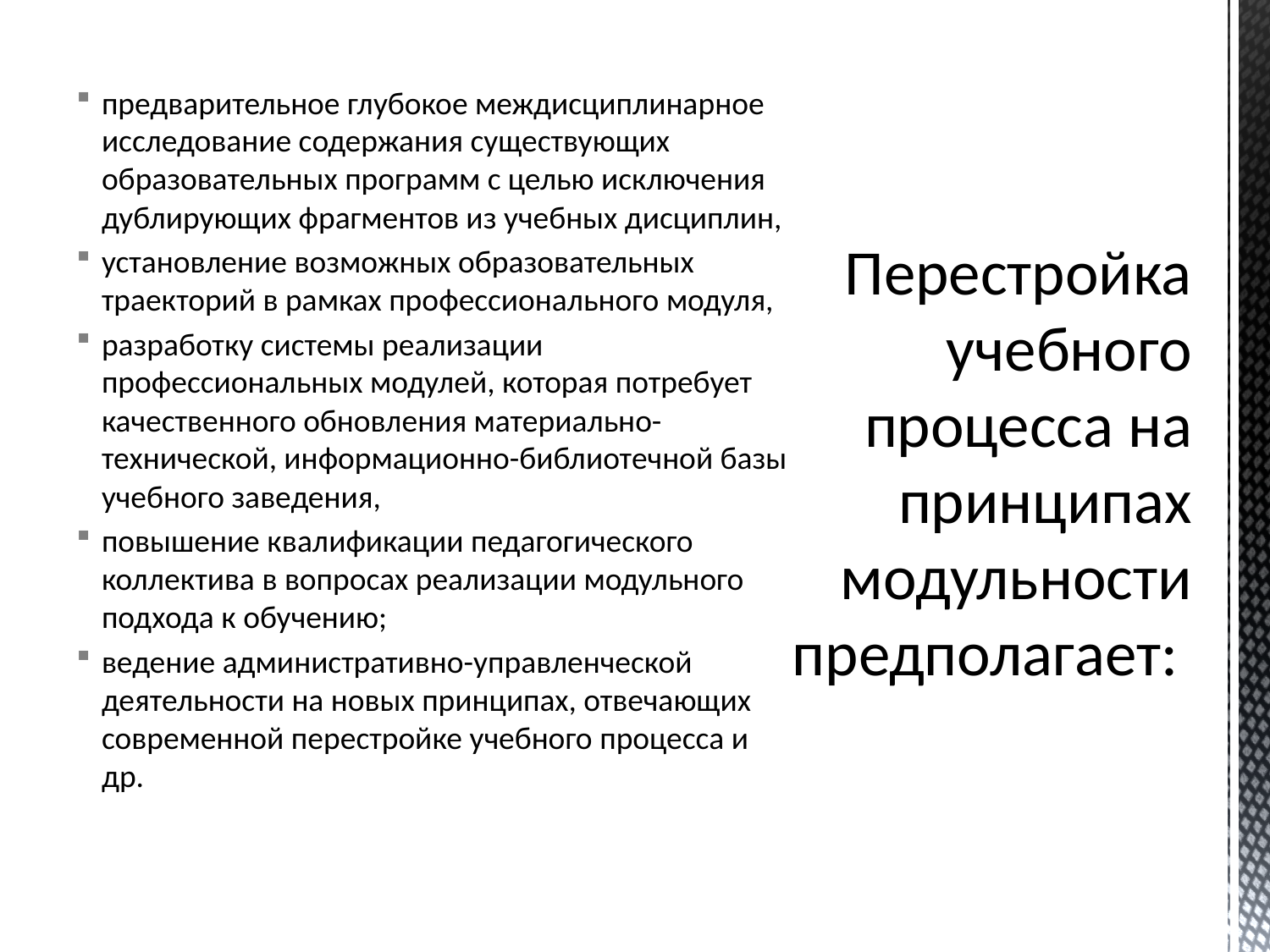

предварительное глубокое междисциплинарное исследование содержания существующих образовательных программ с целью исключения дублирующих фрагментов из учебных дисциплин,
установление возможных образовательных траекторий в рамках профессионального модуля,
разработку системы реализации профессиональных модулей, которая потребует качественного обновления материально-технической, информационно-библиотечной базы учебного заведения,
повышение квалификации педагогического коллектива в вопросах реализации модульного подхода к обучению;
ведение административно-управленческой деятельности на новых принципах, отвечающих современной перестройке учебного процесса и др.

# Перестройка учебного процесса на принципах модульности предполагает: